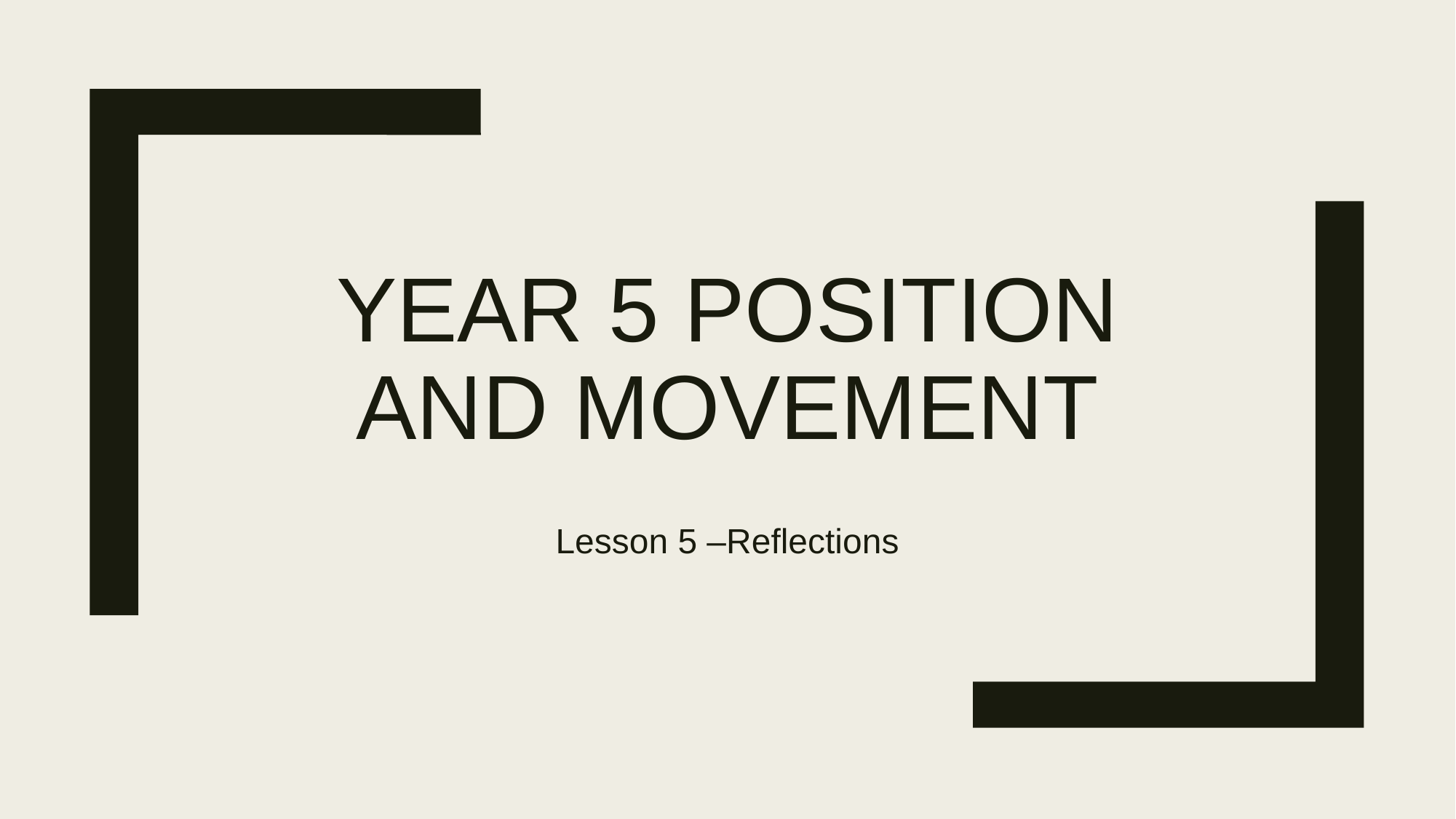

# Year 5 Position and Movement
Lesson 5 –Reflections